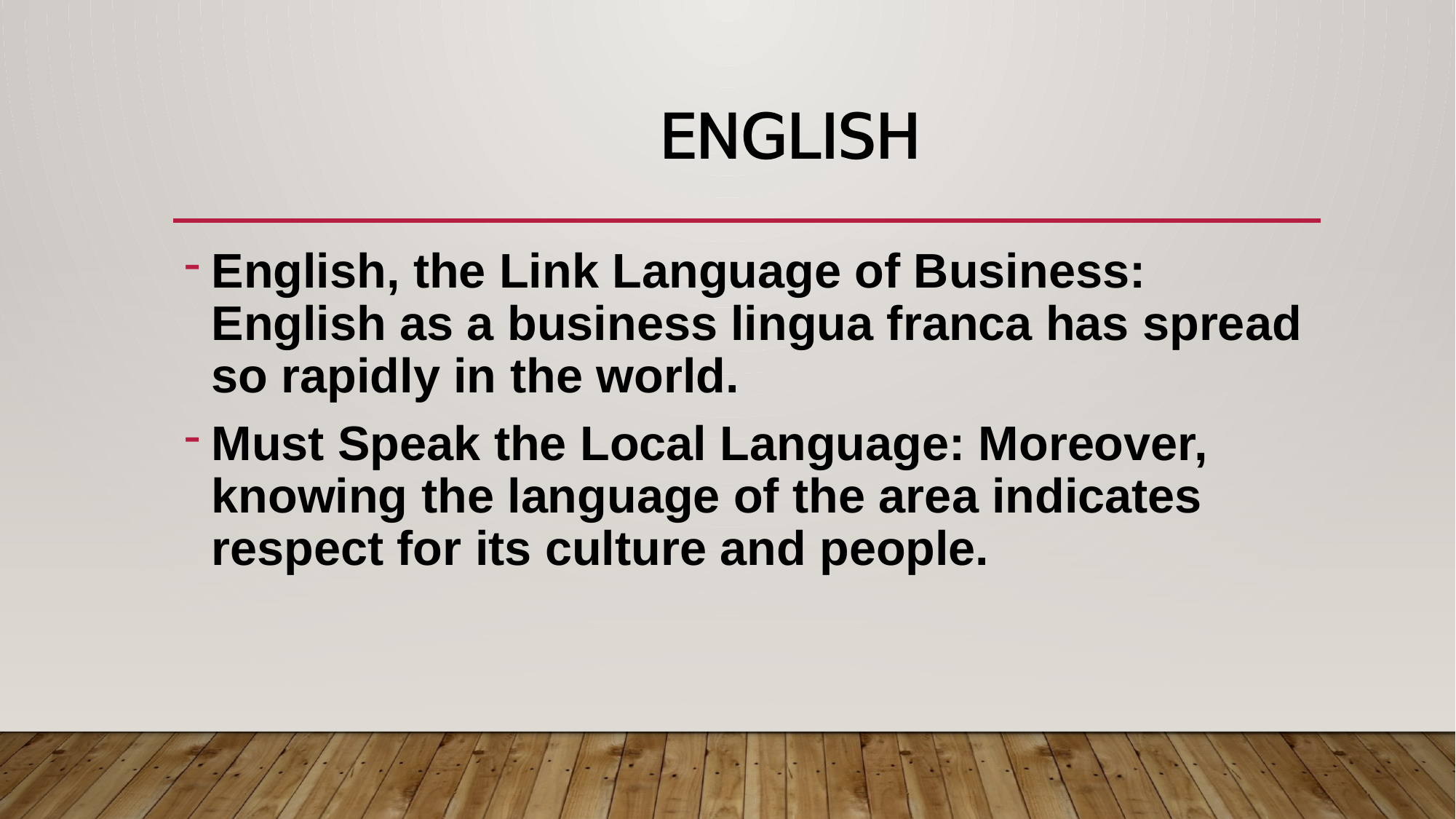

# english
English, the Link Language of Business: English as a business lingua franca has spread so rapidly in the world.
Must Speak the Local Language: Moreover, knowing the language of the area indicates respect for its culture and people.